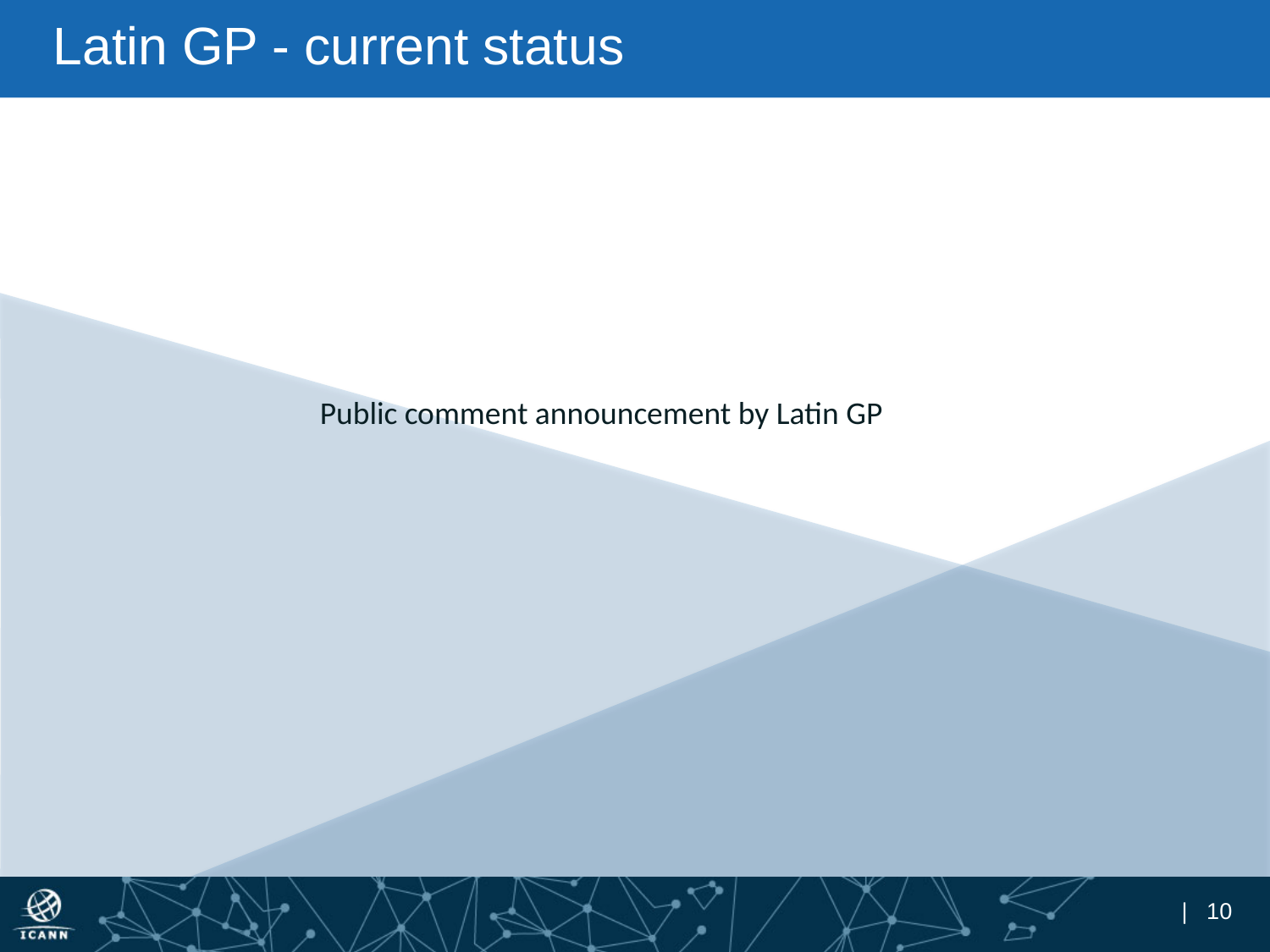

# Latin GP - current status
  Public comment announcement by Latin GP